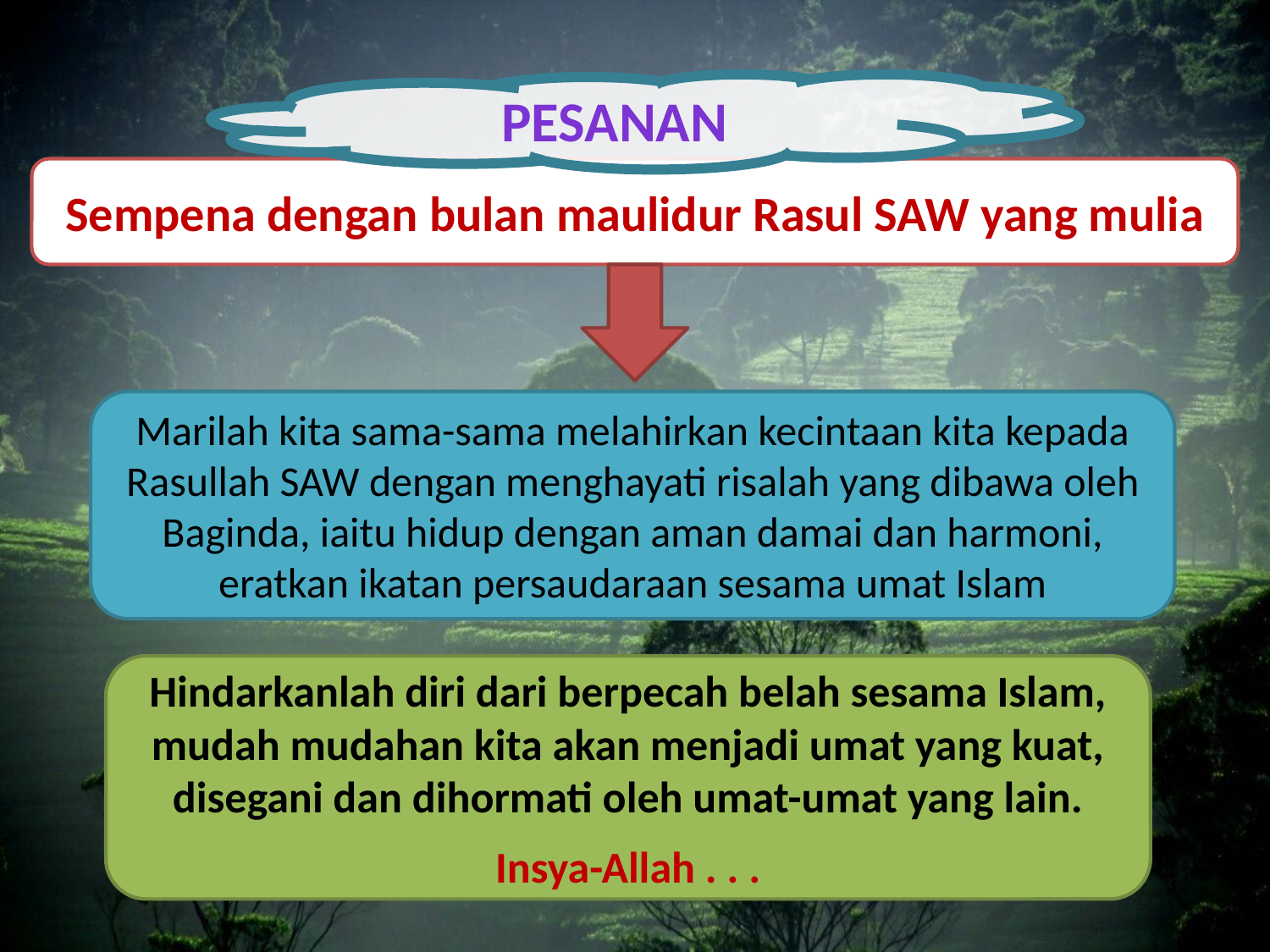

PESANAN
Sempena dengan bulan maulidur Rasul SAW yang mulia

Marilah kita sama-sama melahirkan kecintaan kita kepada Rasullah SAW dengan menghayati risalah yang dibawa oleh Baginda, iaitu hidup dengan aman damai dan harmoni, eratkan ikatan persaudaraan sesama umat Islam
Hindarkanlah diri dari berpecah belah sesama Islam, mudah mudahan kita akan menjadi umat yang kuat, disegani dan dihormati oleh umat-umat yang lain.

Insya-Allah . . .